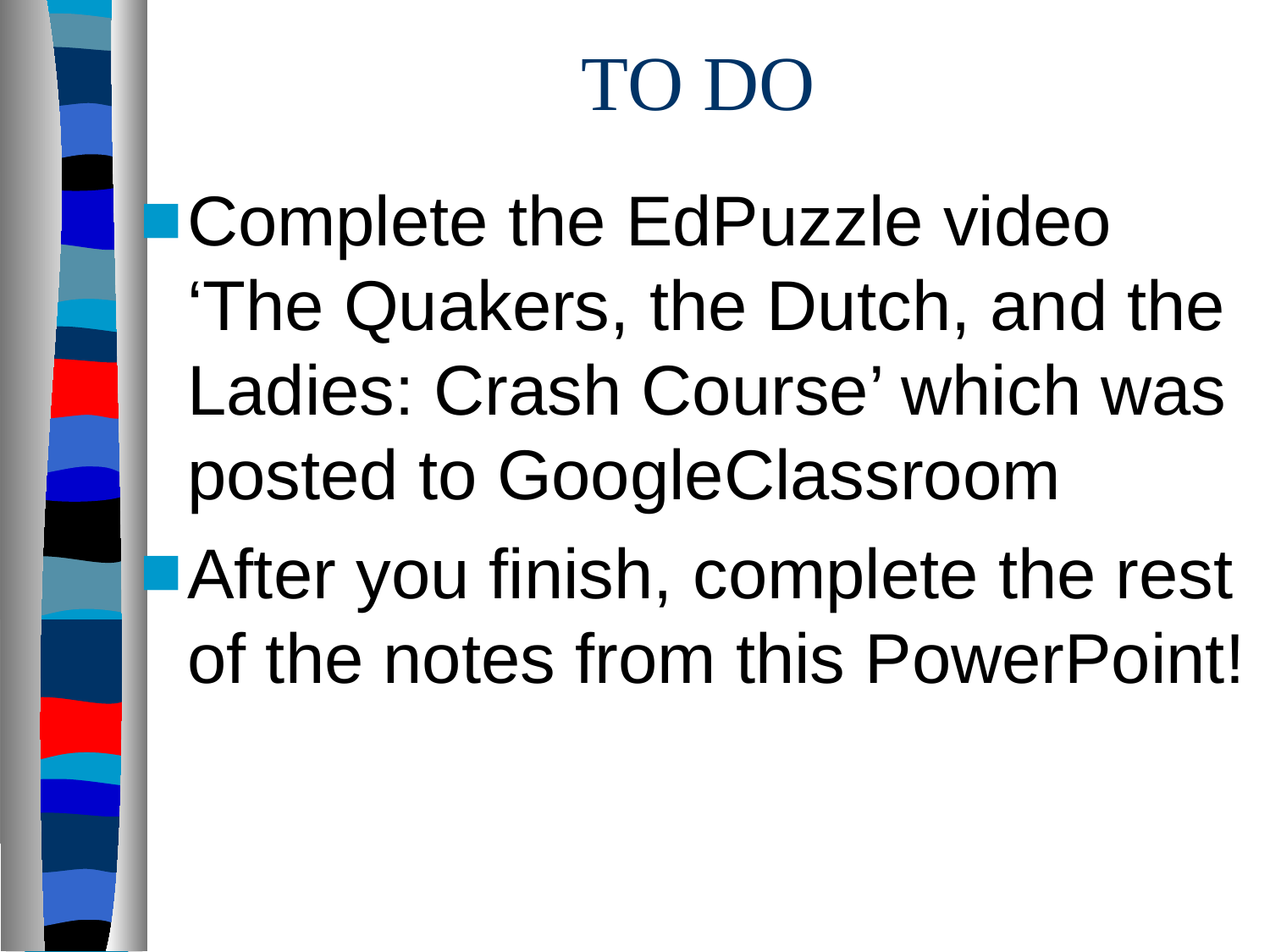

# TO DO
Complete the EdPuzzle video ‘The Quakers, the Dutch, and the Ladies: Crash Course’ which was posted to GoogleClassroom
After you finish, complete the rest of the notes from this PowerPoint!